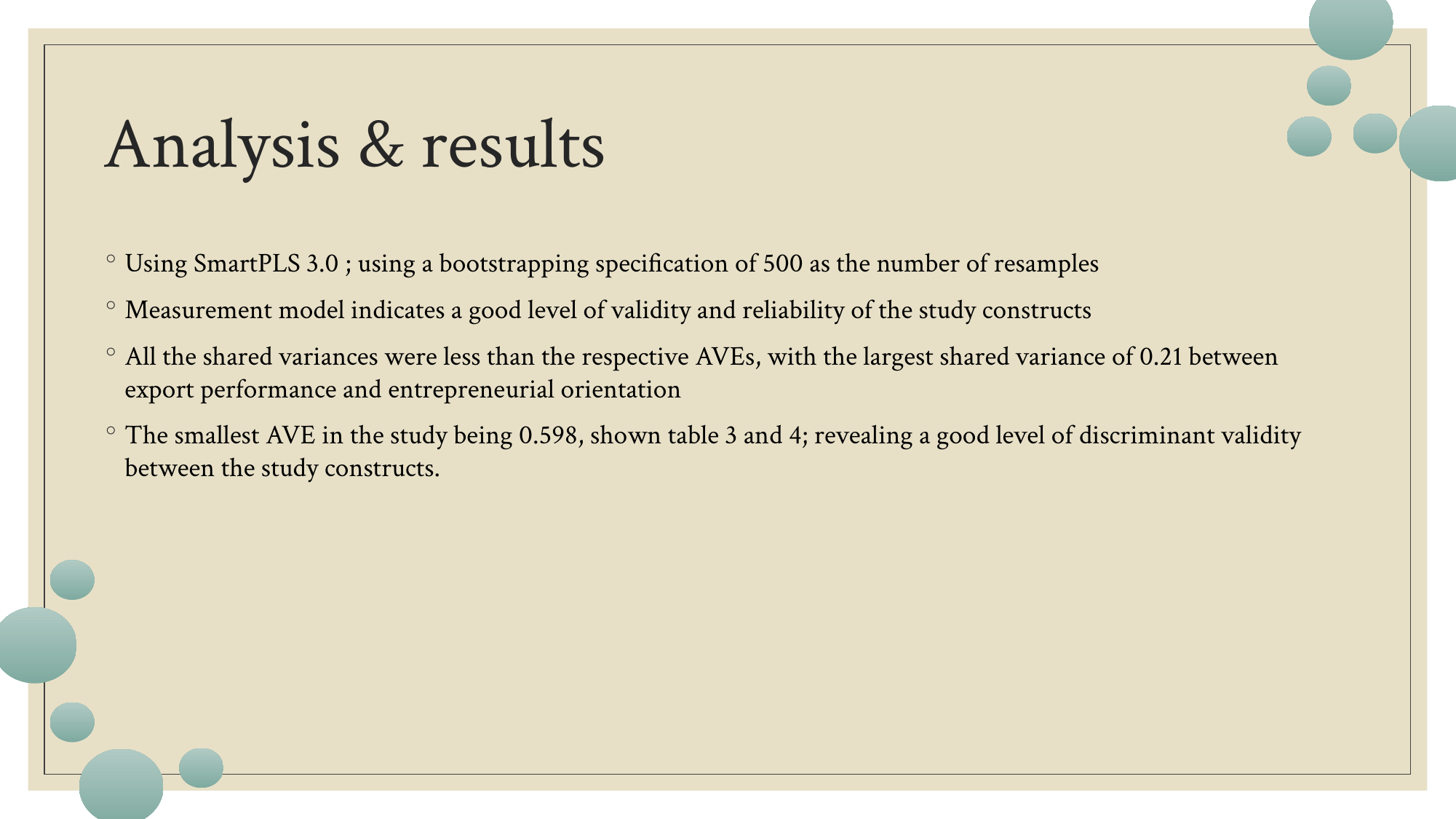

# Analysis & results

Using SmartPLS 3.0 ; using a bootstrapping specification of 500 as the number of resamples
Measurement model indicates a good level of validity and reliability of the study constructs
All the shared variances were less than the respective AVEs, with the largest shared variance of 0.21 between export performance and entrepreneurial orientation
The smallest AVE in the study being 0.598, shown table 3 and 4; revealing a good level of discriminant validity between the study constructs.